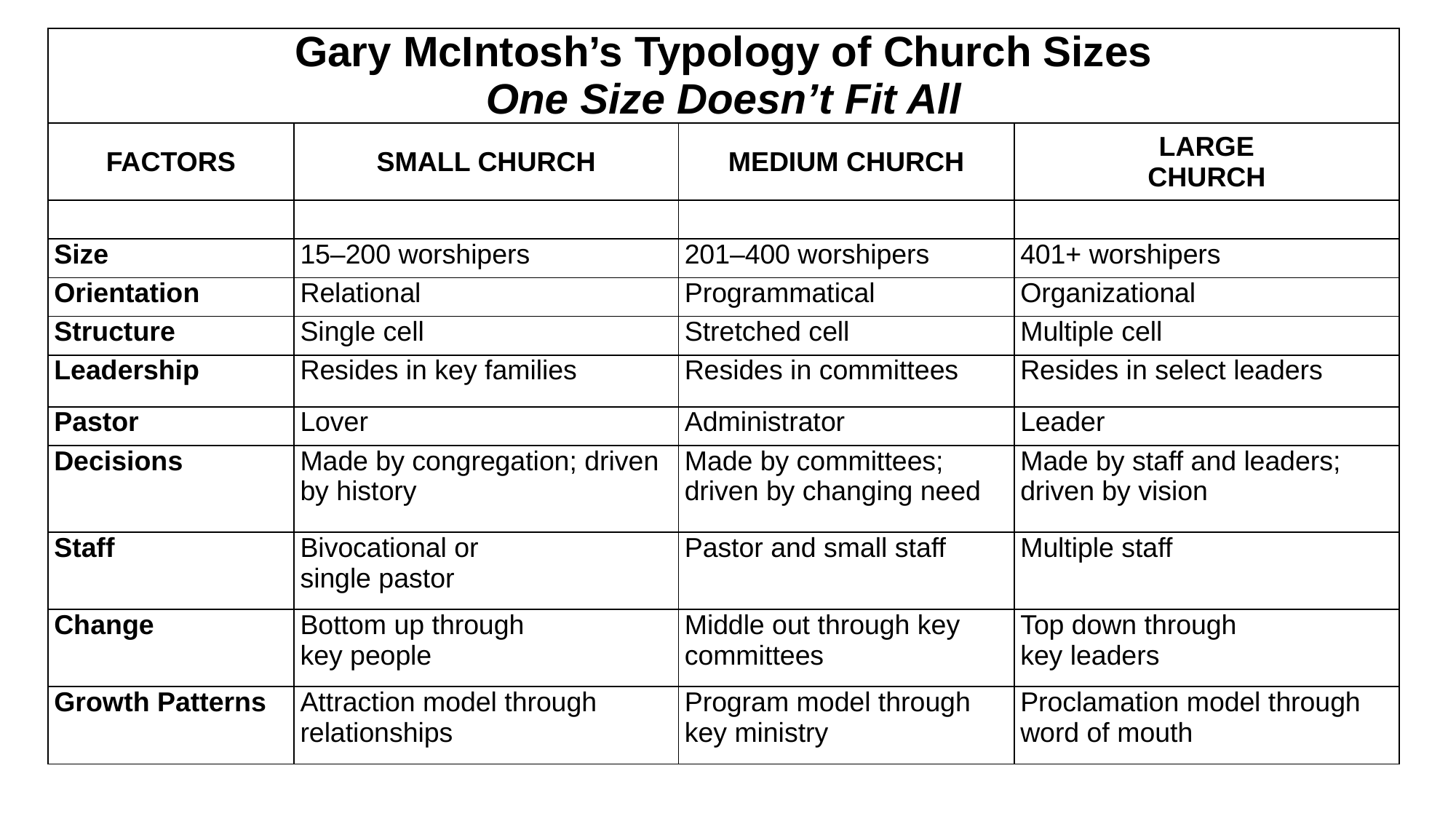

| Gary McIntosh’s Typology of Church Sizes One Size Doesn’t Fit All |  |  |  |
| --- | --- | --- | --- |
| FACTORS | SMALL CHURCH | MEDIUM CHURCH | LARGE CHURCH |
|  |  |  |  |
| Size | 15–200 worshipers | 201–400 worshipers | 401+ worshipers |
| Orientation | Relational | Programmatical | Organizational |
| Structure | Single cell | Stretched cell | Multiple cell |
| Leadership | Resides in key families | Resides in committees | Resides in select leaders |
| Pastor | Lover | Administrator | Leader |
| Decisions | Made by congregation; driven by history | Made by committees; driven by changing need | Made by staff and leaders; driven by vision |
| Staff | Bivocational or single pastor | Pastor and small staff | Multiple staff |
| Change | Bottom up through key people | Middle out through key committees | Top down through key leaders |
| Growth Patterns | Attraction model through relationships | Program model through key ministry | Proclamation model through word of mouth |